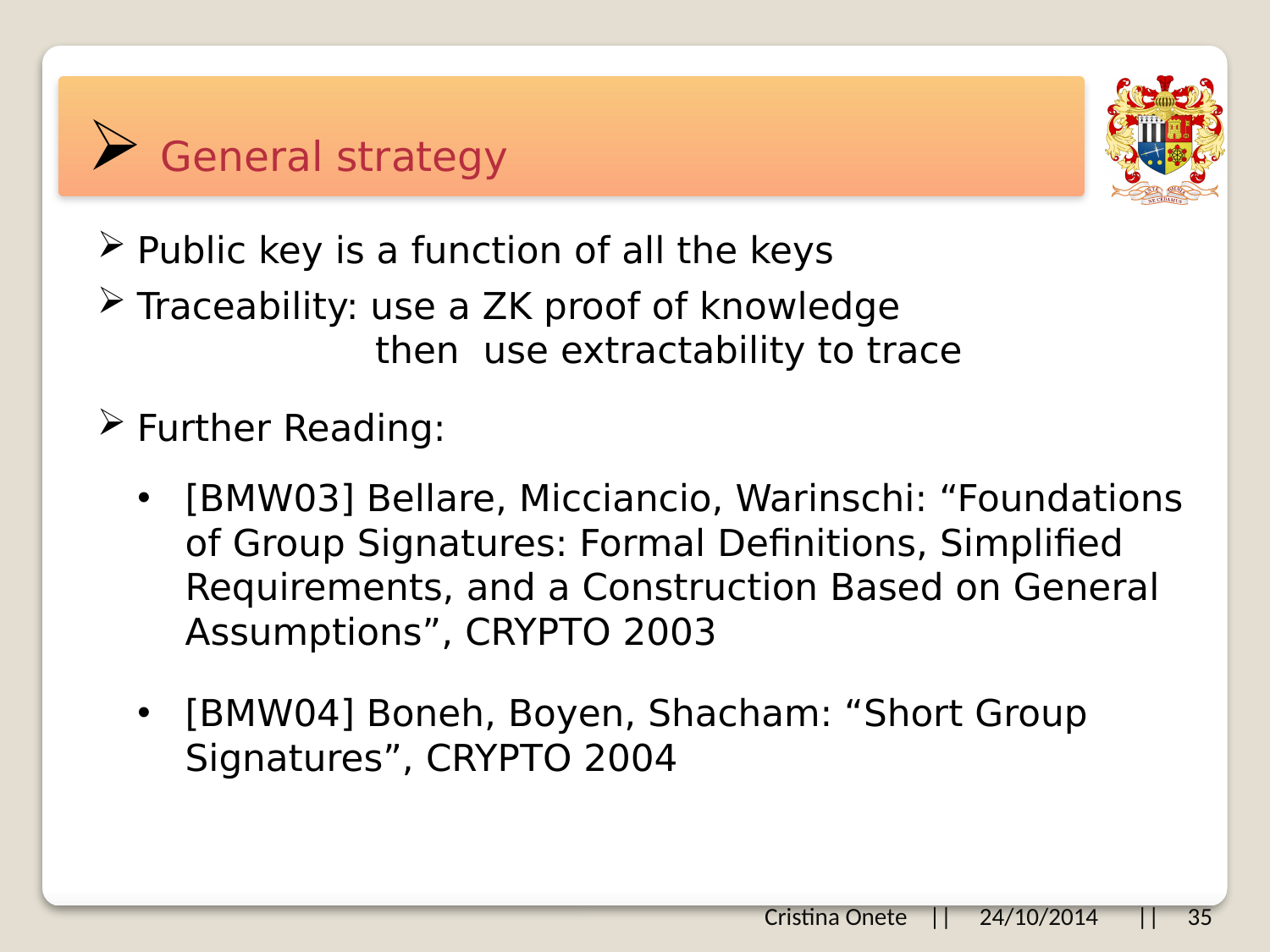

# General strategy
Public key is a function of all the keys
Traceability: use a ZK proof of knowledge
		  then  use extractability to trace
Further Reading:
[BMW03] Bellare, Micciancio, Warinschi: “Foundations of Group Signatures: Formal Definitions, Simplified Requirements, and a Construction Based on General Assumptions”, CRYPTO 2003
[BMW04] Boneh, Boyen, Shacham: “Short Group Signatures”, CRYPTO 2004
Cristina Onete    ||     24/10/2014       ||     35